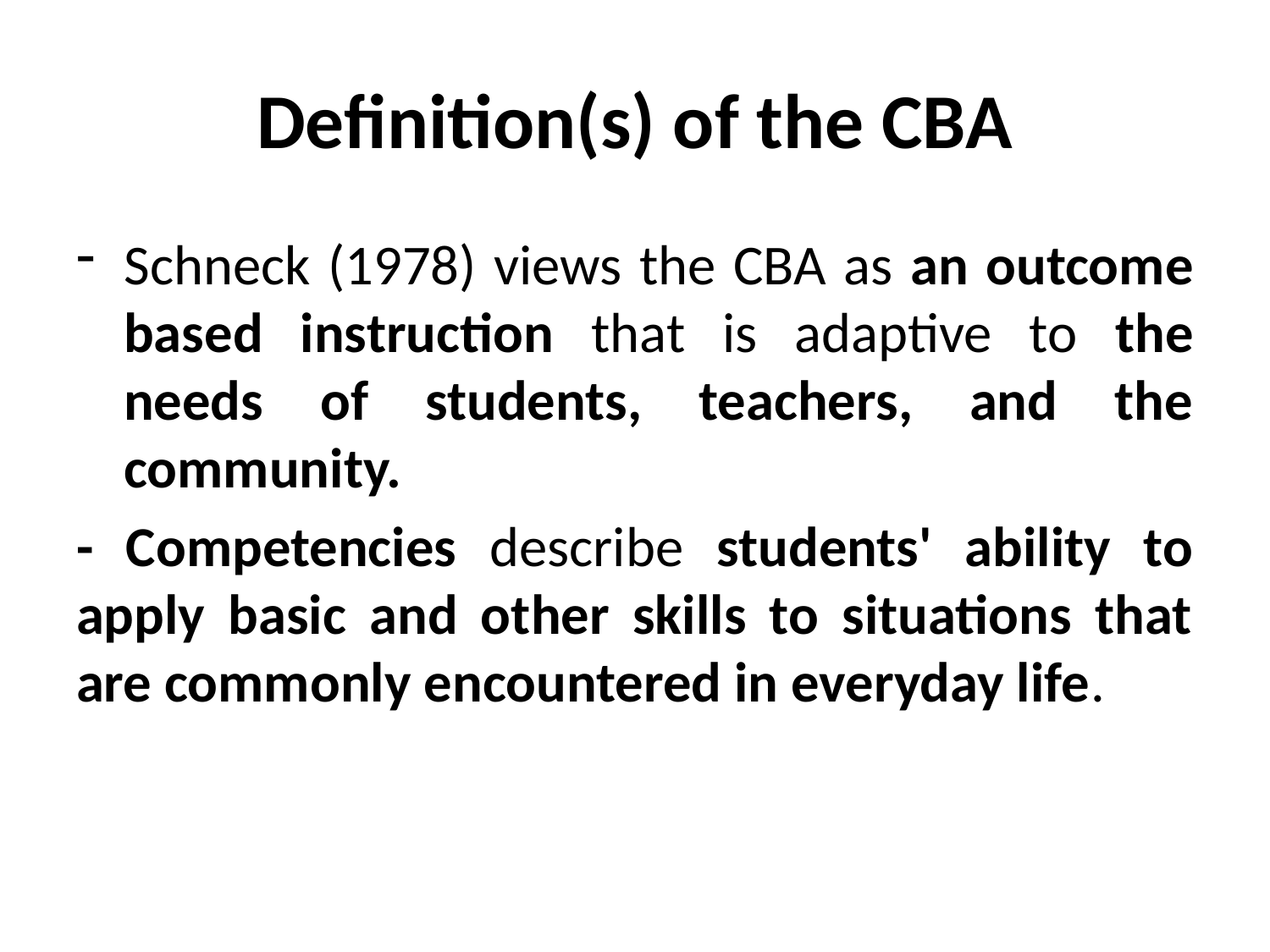

# Definition(s) of the CBA
Schneck (1978) views the CBA as an outcome based instruction that is adaptive to the needs of students, teachers, and the community.
- Competencies describe students' ability to apply basic and other skills to situations that are commonly encountered in everyday life.